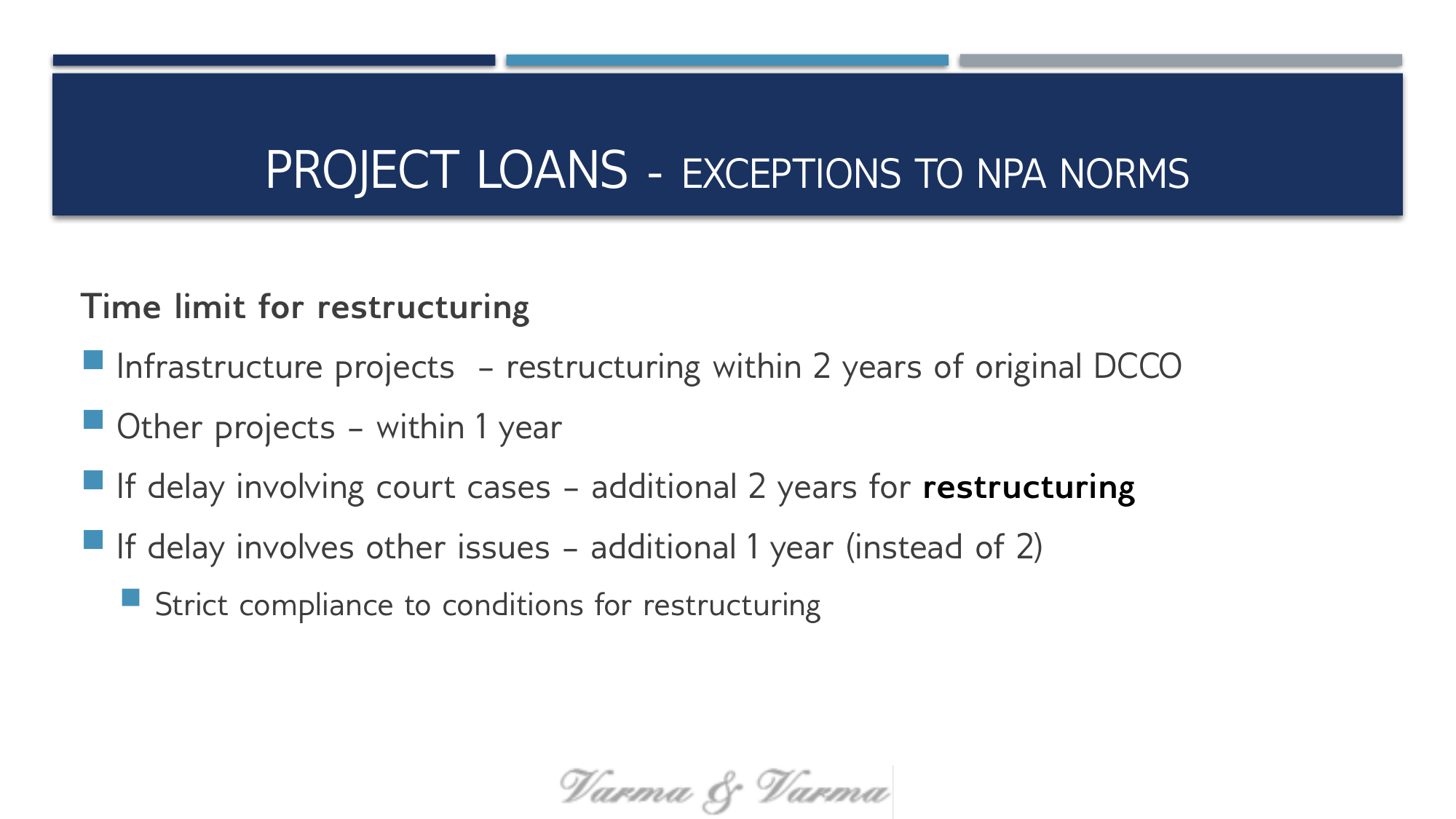

# Project loans - Exceptions to NPA NORMS
Time limit for restructuring
Infrastructure projects  – restructuring within 2 years of original DCCO
Other projects – within 1 year
If delay involving court cases – additional 2 years for restructuring
If delay involves other issues – additional 1 year (instead of 2)
Strict compliance to conditions for restructuring